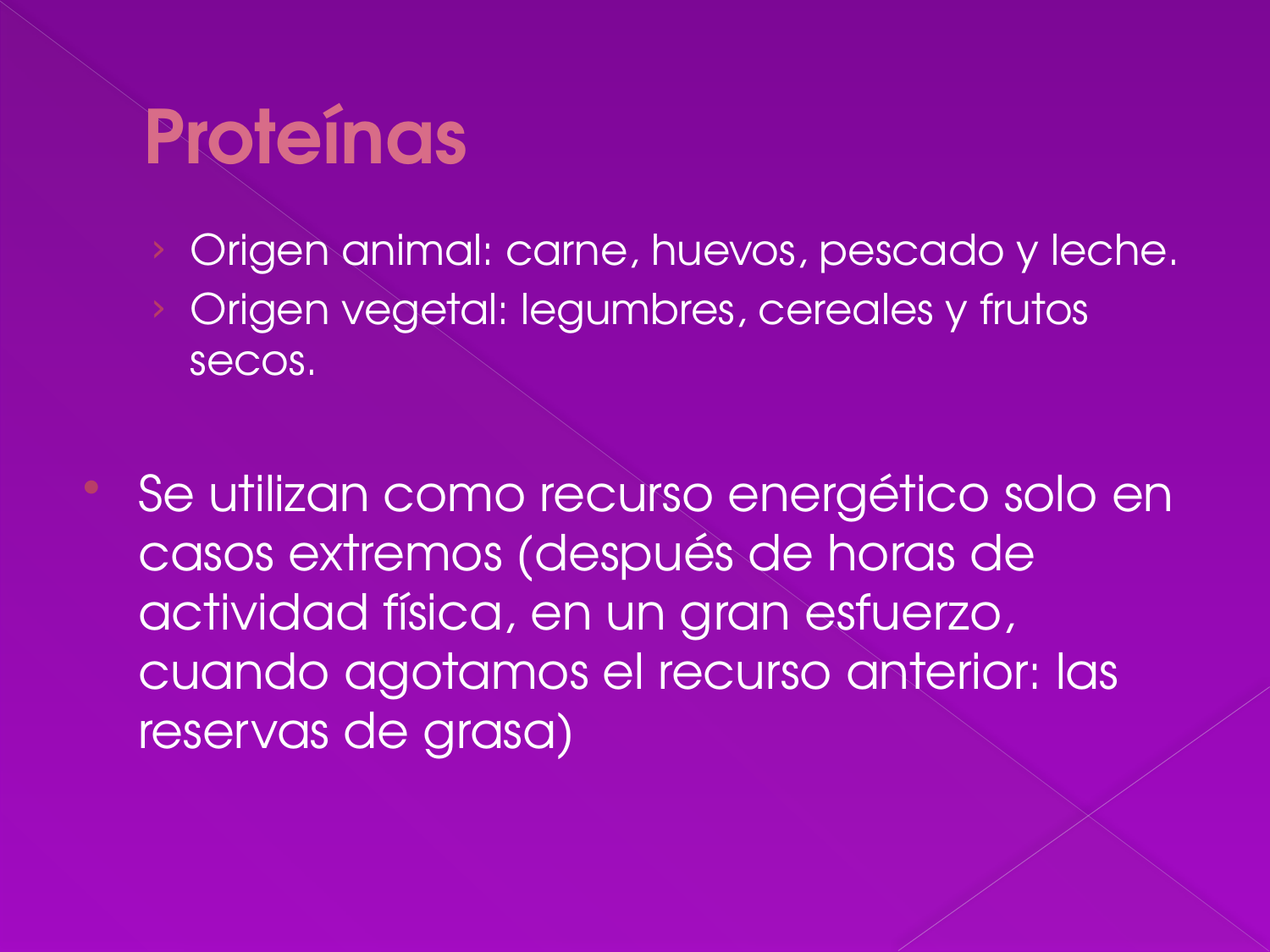

# Proteínas

Origen animal: carne, huevos, pescado y leche.
Origen vegetal: legumbres, cereales y frutos secos.

Se utilizan como recurso energético solo en casos extremos (después de horas de actividad física, en un gran esfuerzo, cuando agotamos el recurso anterior: las reservas de grasa)